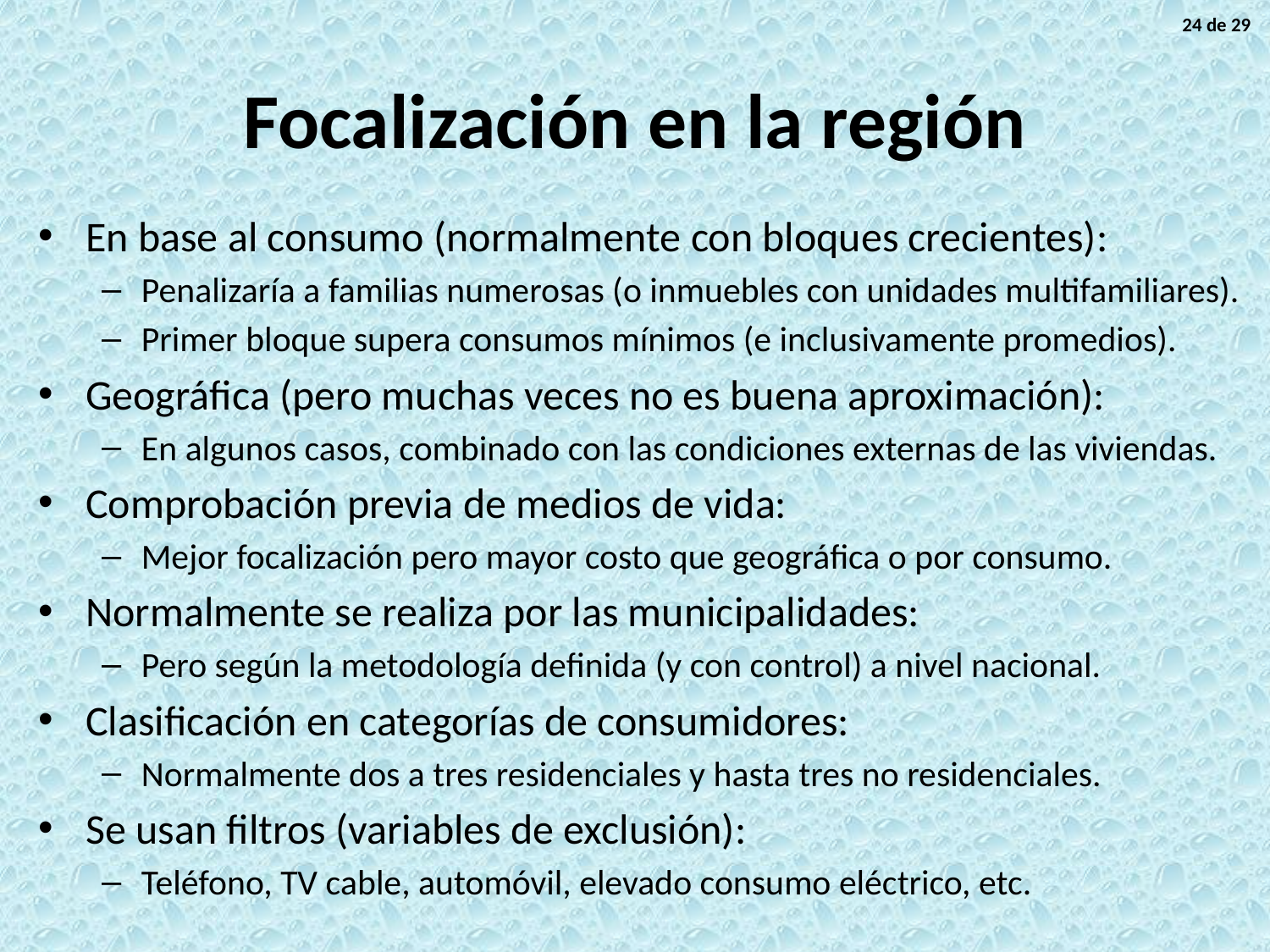

24 de 29
# Focalización en la región
En base al consumo (normalmente con bloques crecientes):
Penalizaría a familias numerosas (o inmuebles con unidades multifamiliares).
Primer bloque supera consumos mínimos (e inclusivamente promedios).
Geográfica (pero muchas veces no es buena aproximación):
En algunos casos, combinado con las condiciones externas de las viviendas.
Comprobación previa de medios de vida:
Mejor focalización pero mayor costo que geográfica o por consumo.
Normalmente se realiza por las municipalidades:
Pero según la metodología definida (y con control) a nivel nacional.
Clasificación en categorías de consumidores:
Normalmente dos a tres residenciales y hasta tres no residenciales.
Se usan filtros (variables de exclusión):
Teléfono, TV cable, automóvil, elevado consumo eléctrico, etc.